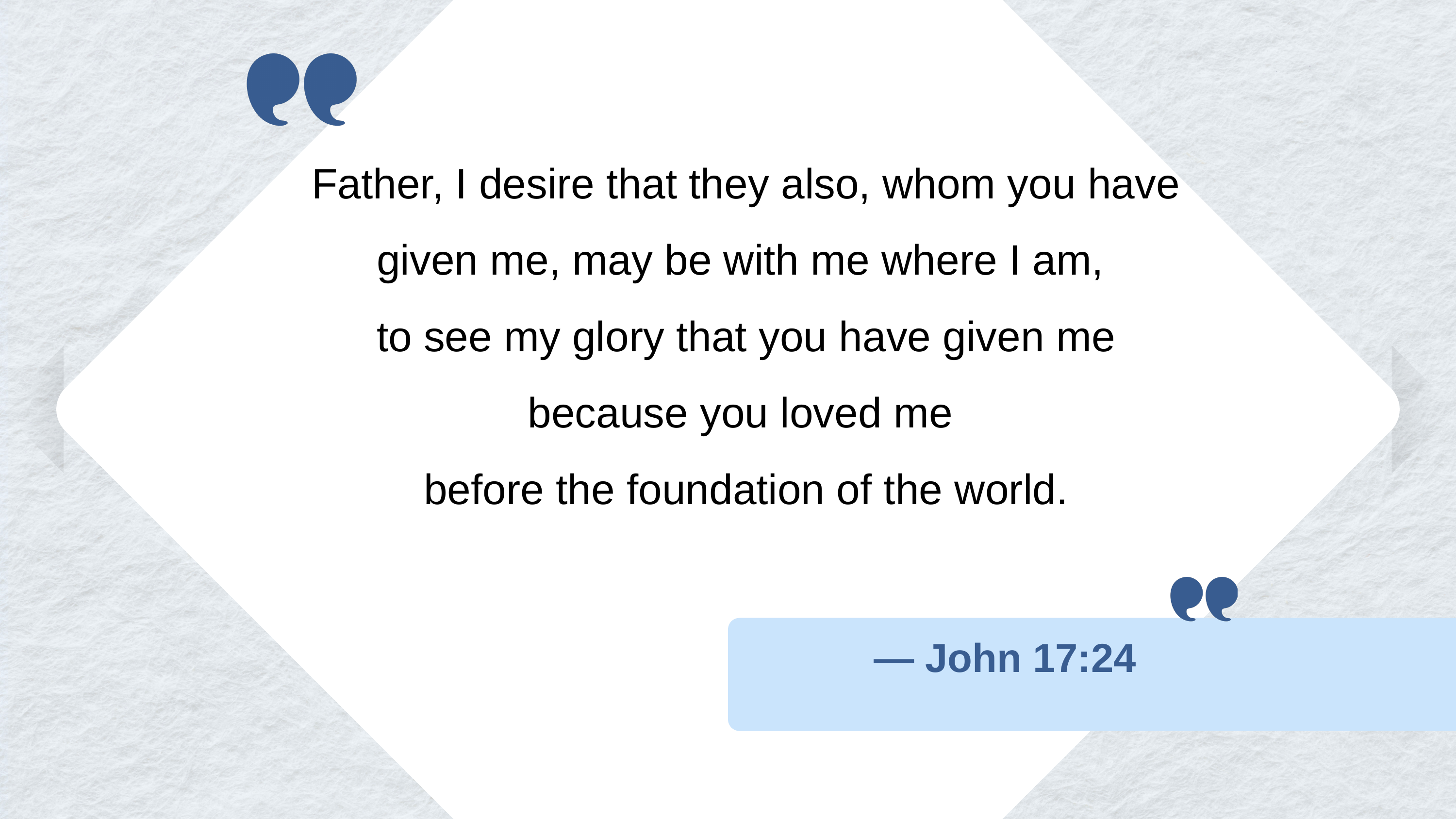

Father, I desire that they also, whom you have given me, may be with me where I am,
to see my glory that you have given me because you loved me
before the foundation of the world.

— John 17:24